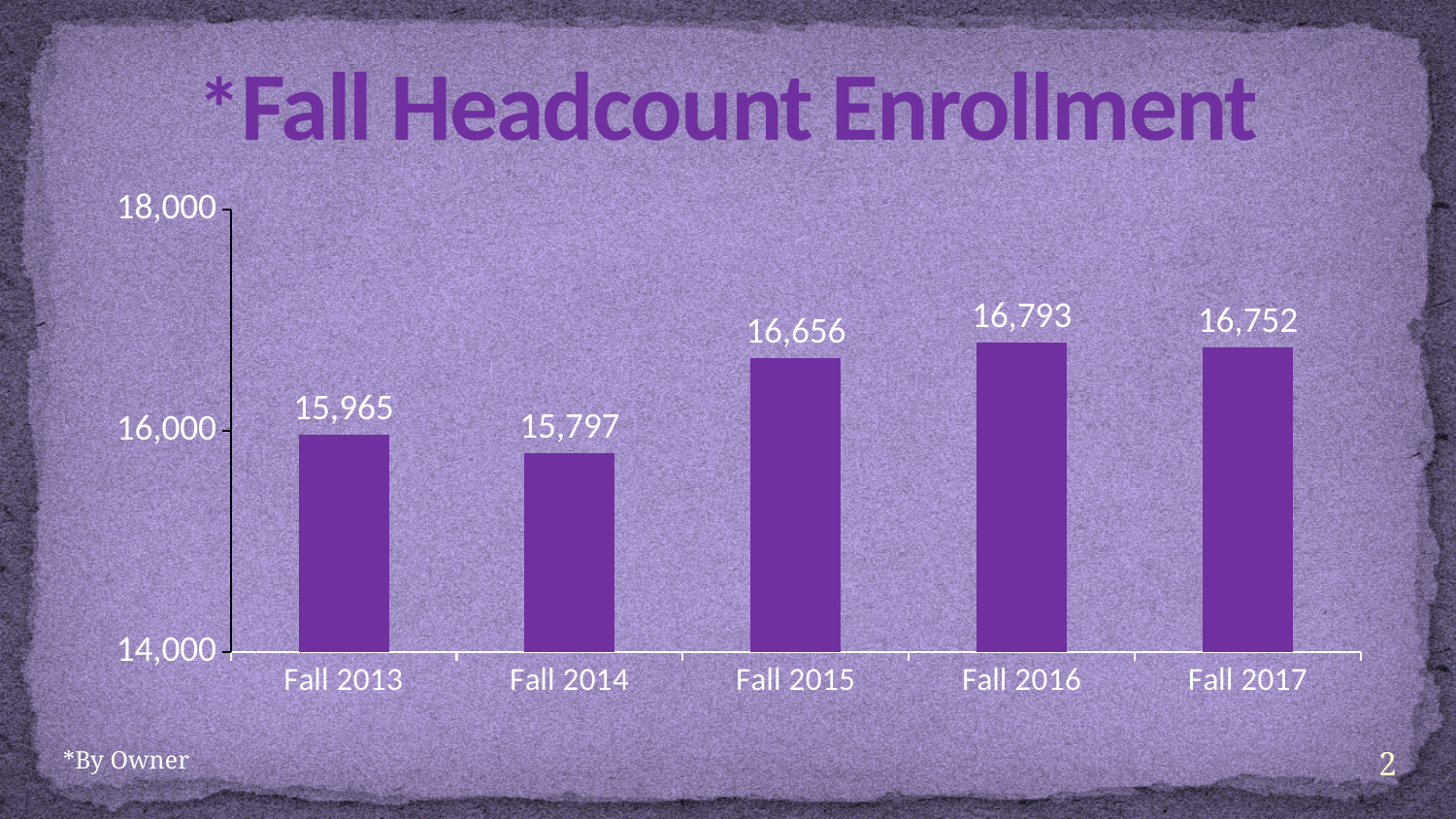

# *Fall Headcount Enrollment

### Chart

| Category | NVC |
|---|---|
| Fall 2013 | 15965.0 |
| Fall 2014 | 15797.0 |
| Fall 2015 | 16656.0 |
| Fall 2016 | 16793.0 |
| Fall 2017 | 16752.0 |
*By Owner
2